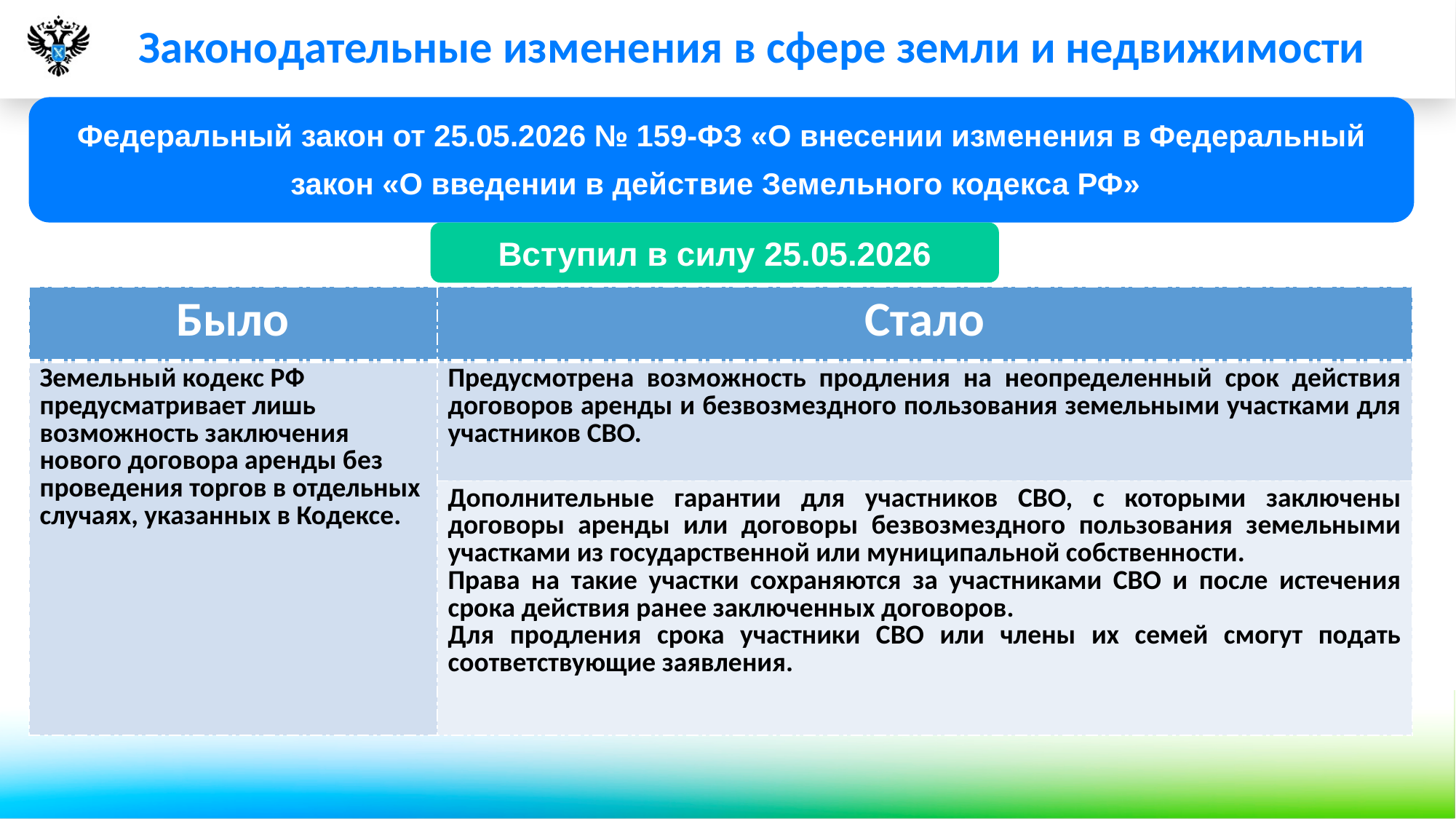

Законодательные изменения в сфере земли и недвижимости
Федеральный закон от 25.05.2026 № 159-ФЗ «О внесении изменения в Федеральный закон «О введении в действие Земельного кодекса РФ»
Вступил в силу 25.05.2026
| Было | Стало |
| --- | --- |
| Земельный кодекс РФ предусматривает лишь возможность заключения нового договора аренды без проведения торгов в отдельных случаях, указанных в Кодексе. | Предусмотрена возможность продления на неопределенный срок действия договоров аренды и безвозмездного пользования земельными участками для участников СВО. |
|  | Дополнительные гарантии для участников СВО, с которыми заключены договоры аренды или договоры безвозмездного пользования земельными участками из государственной или муниципальной собственности. Права на такие участки сохраняются за участниками СВО и после истечения срока действия ранее заключенных договоров. Для продления срока участники СВО или члены их семей смогут подать соответствующие заявления. |
9